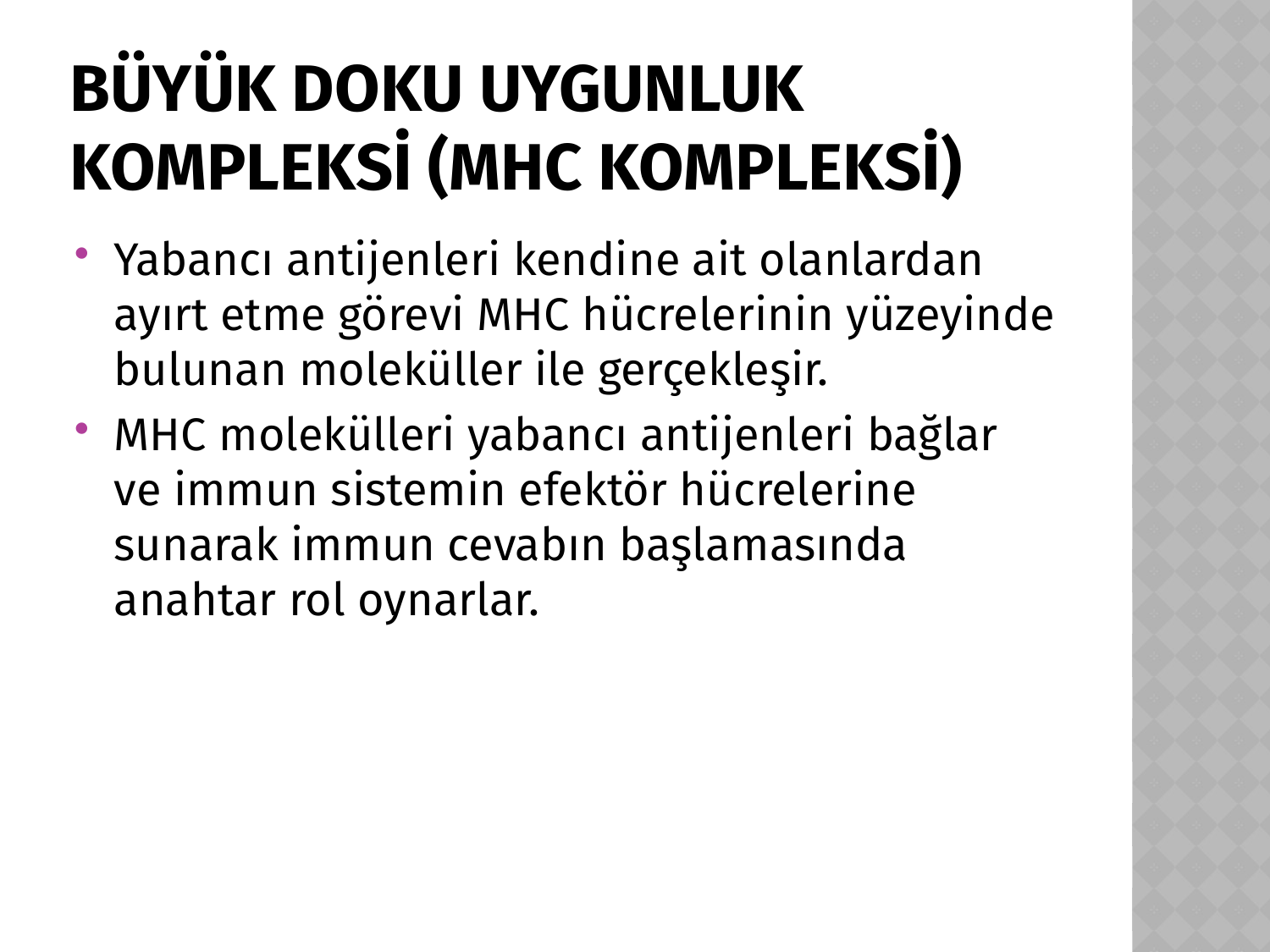

# Büyük Doku Uygunluk Kompleksi (MHC Kompleksi)
Yabancı antijenleri kendine ait olanlardan ayırt etme görevi MHC hücrelerinin yüzeyinde bulunan moleküller ile gerçekleşir.
MHC molekülleri yabancı antijenleri bağlar ve immun sistemin efektör hücrelerine sunarak immun cevabın başlamasında anahtar rol oynarlar.